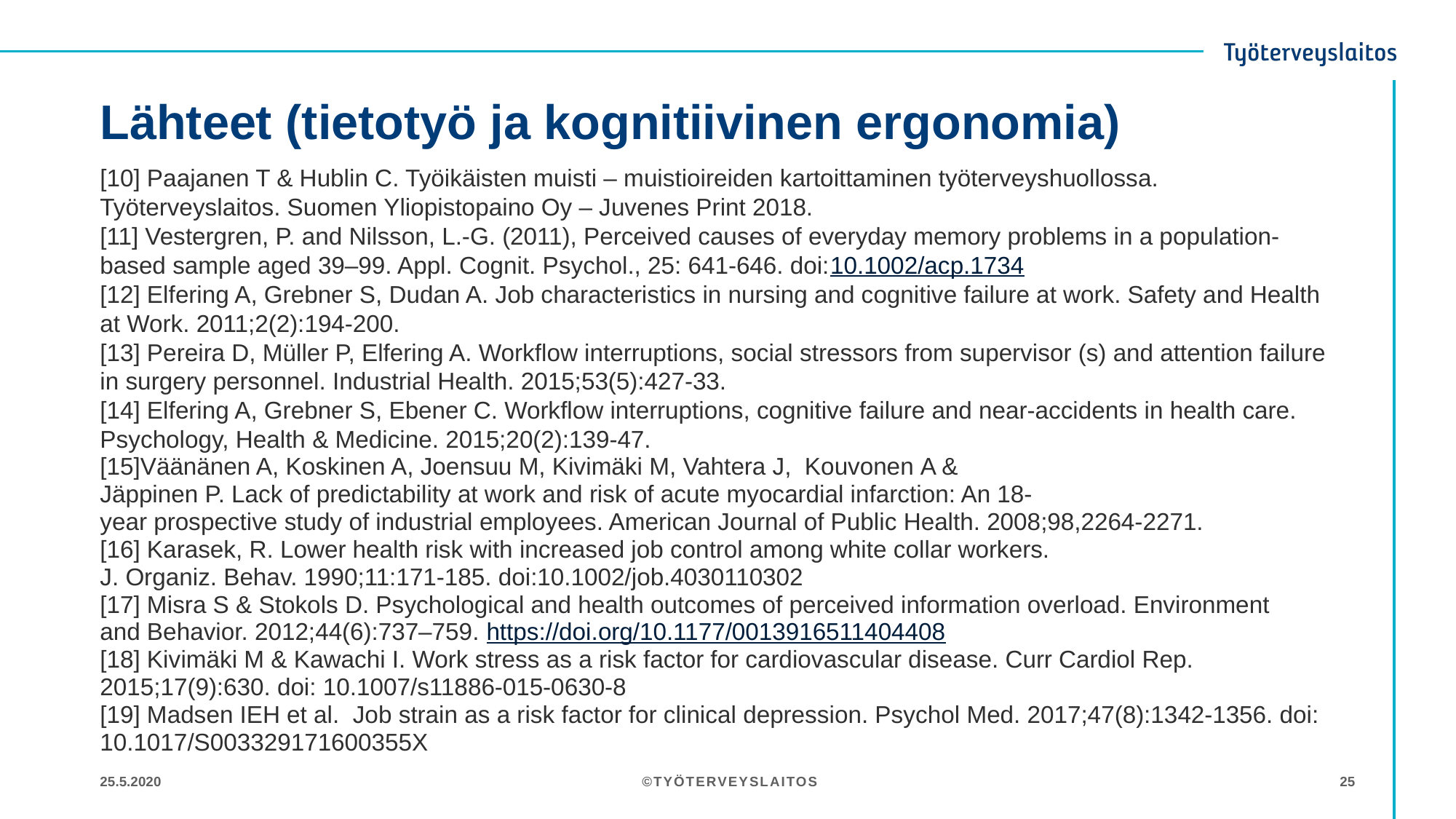

# Lähteet (tietotyö ja kognitiivinen ergonomia)
[10] Paajanen T & Hublin C. Työikäisten muisti – muistioireiden kartoittaminen työterveyshuollossa. Työterveyslaitos. Suomen Yliopistopaino Oy – Juvenes Print 2018.
[11] Vestergren, P. and Nilsson, L.‐G. (2011), Perceived causes of everyday memory problems in a population‐based sample aged 39–99. Appl. Cognit. Psychol., 25: 641-646. doi:10.1002/acp.1734
[12] Elfering A, Grebner S, Dudan A. Job characteristics in nursing and cognitive failure at work. Safety and Health at Work. 2011;2(2):194-200.
[13] Pereira D, Müller P, Elfering A. Workflow interruptions, social stressors from supervisor (s) and attention failure in surgery personnel. Industrial Health. 2015;53(5):427-33.
[14] Elfering A, Grebner S, Ebener C. Workflow interruptions, cognitive failure and near-accidents in health care. Psychology, Health & Medicine. 2015;20(2):139-47.
[15]Väänänen A, Koskinen A, Joensuu M, Kivimäki M, Vahtera J,  Kouvonen A & Jäppinen P. Lack of predictability at work and risk of acute myocardial infarction: An 18-year prospective study of industrial employees. American Journal of Public Health. 2008;98,2264-2271.
[16] Karasek, R. Lower health risk with increased job control among white collar workers. J. Organiz. Behav. 1990;11:171-185. doi:10.1002/job.4030110302
[17] Misra S & Stokols D. Psychological and health outcomes of perceived information overload. Environment and Behavior. 2012;44(6):737–759. https://doi.org/10.1177/0013916511404408
[18] Kivimäki M & Kawachi I. Work stress as a risk factor for cardiovascular disease. Curr Cardiol Rep. 2015;17(9):630. doi: 10.1007/s11886-015-0630-8
[19] Madsen IEH et al. ‎ Job strain as a risk factor for clinical depression. Psychol Med. 2017;47(8):1342-1356. doi: 10.1017/S003329171600355X

25.5.2020
©TYÖTERVEYSLAITOS
25